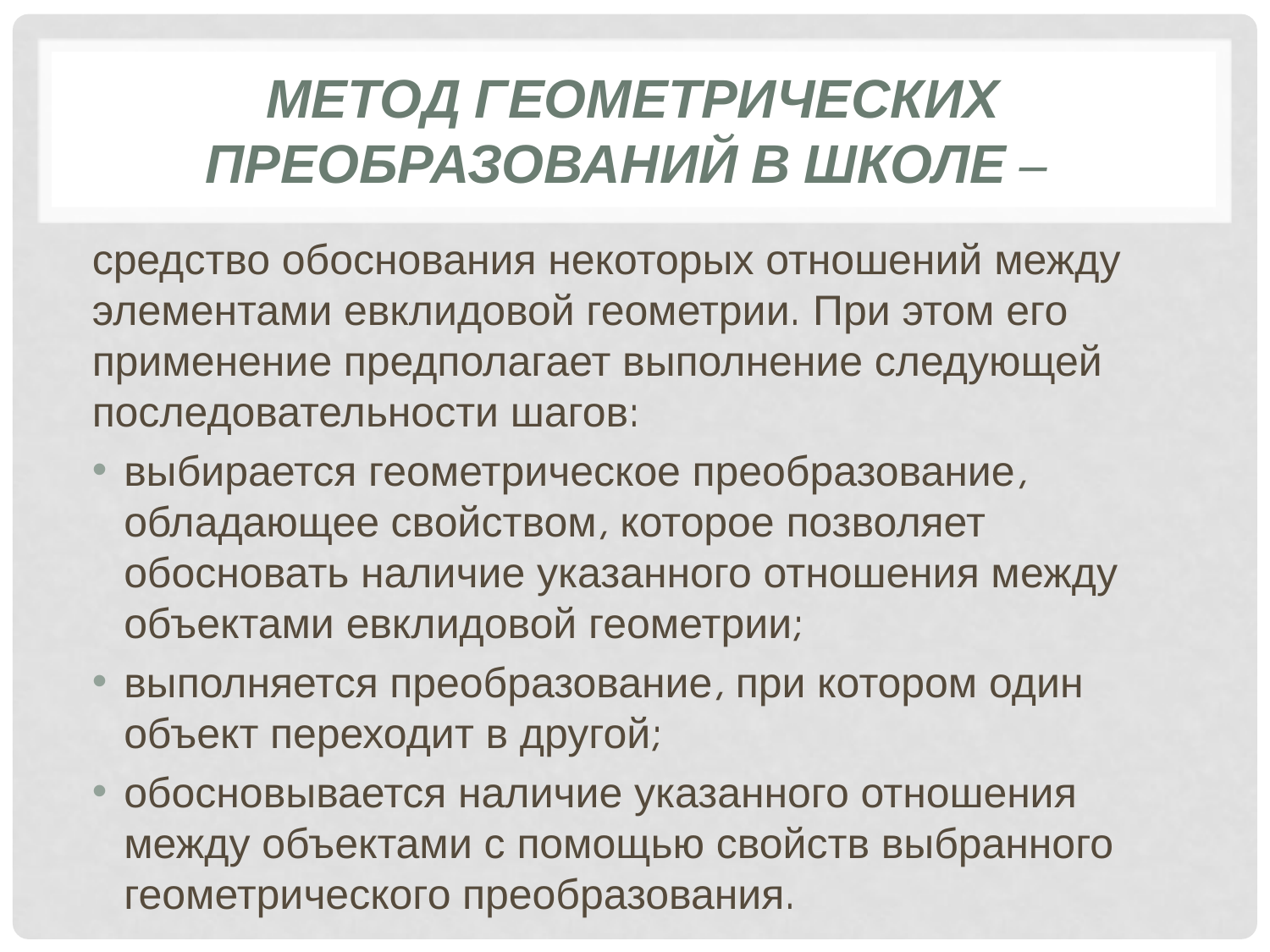

# Метод геометрических преобразований в школе –
средство обоснования некоторых отношений между элементами евклидовой геометрии. При этом его применение предполагает выполнение следующей последовательности шагов:
выбирается геометрическое преобразование, обладающее свойством, которое позволяет обосновать наличие указанного отношения между объектами евклидовой геометрии;
выполняется преобразование, при котором один объект переходит в другой;
обосновывается наличие указанного отношения между объектами с помощью свойств выбранного геометрического преобразования.